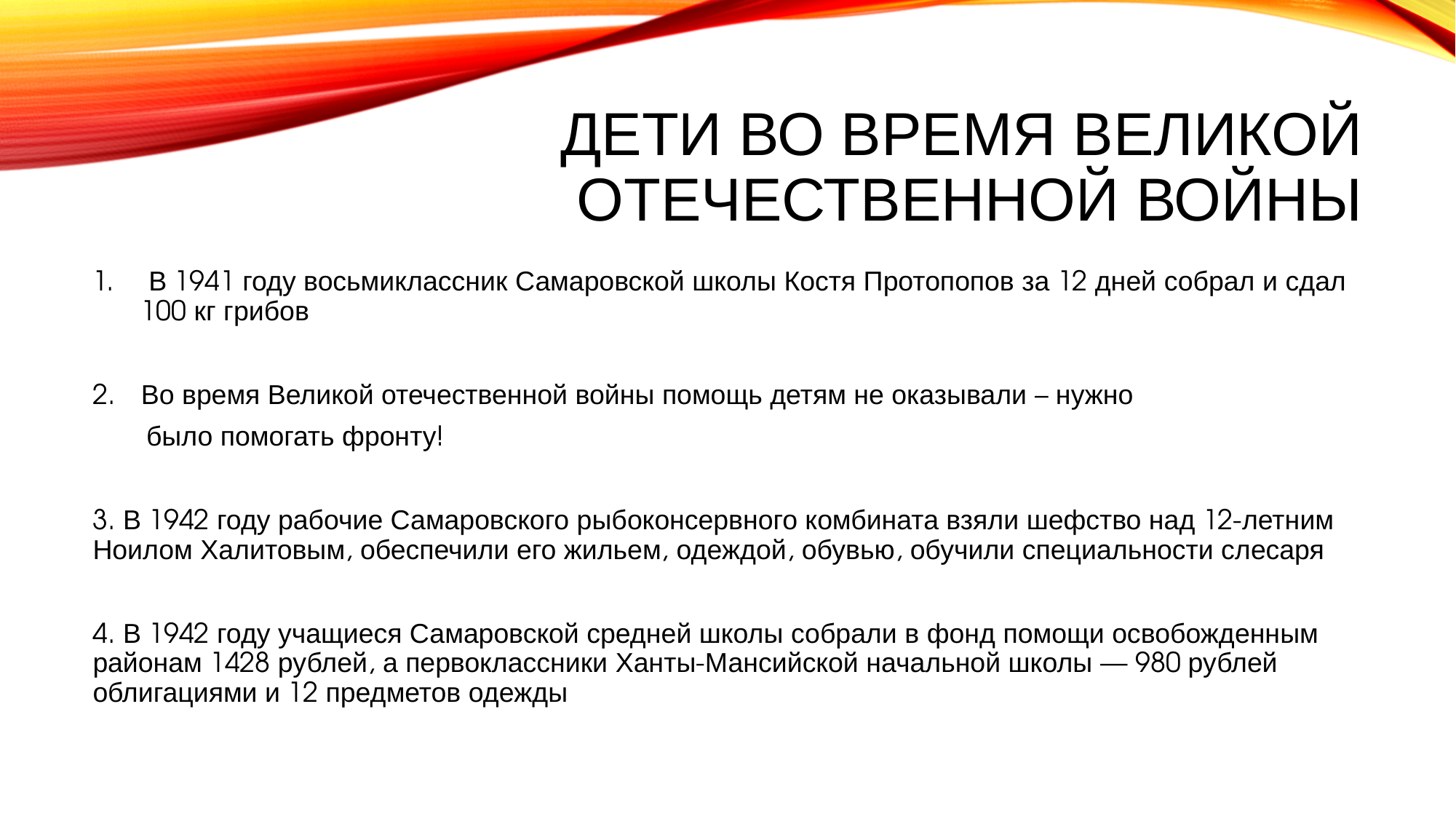

# Дети во время великой отечественной войны
 В 1941 году восьмиклассник Самаровской школы Костя Протопопов за 12 дней собрал и сдал 100 кг грибов

Во время Великой отечественной войны помощь детям не оказывали – нужно
       было помогать фронту!

3. В 1942 году рабочие Самаровского рыбоконсервного комбината взяли шефство над 12-летним Ноилом Халитовым, обеспечили его жильем, одеждой, обувью, обучили специальности слесаря

4. В 1942 году учащиеся Самаровской средней школы собрали в фонд помощи освобожденным районам 1428 рублей, а первоклассники Ханты-Мансийской начальной школы — 980 рублей облигациями и 12 предметов одежды